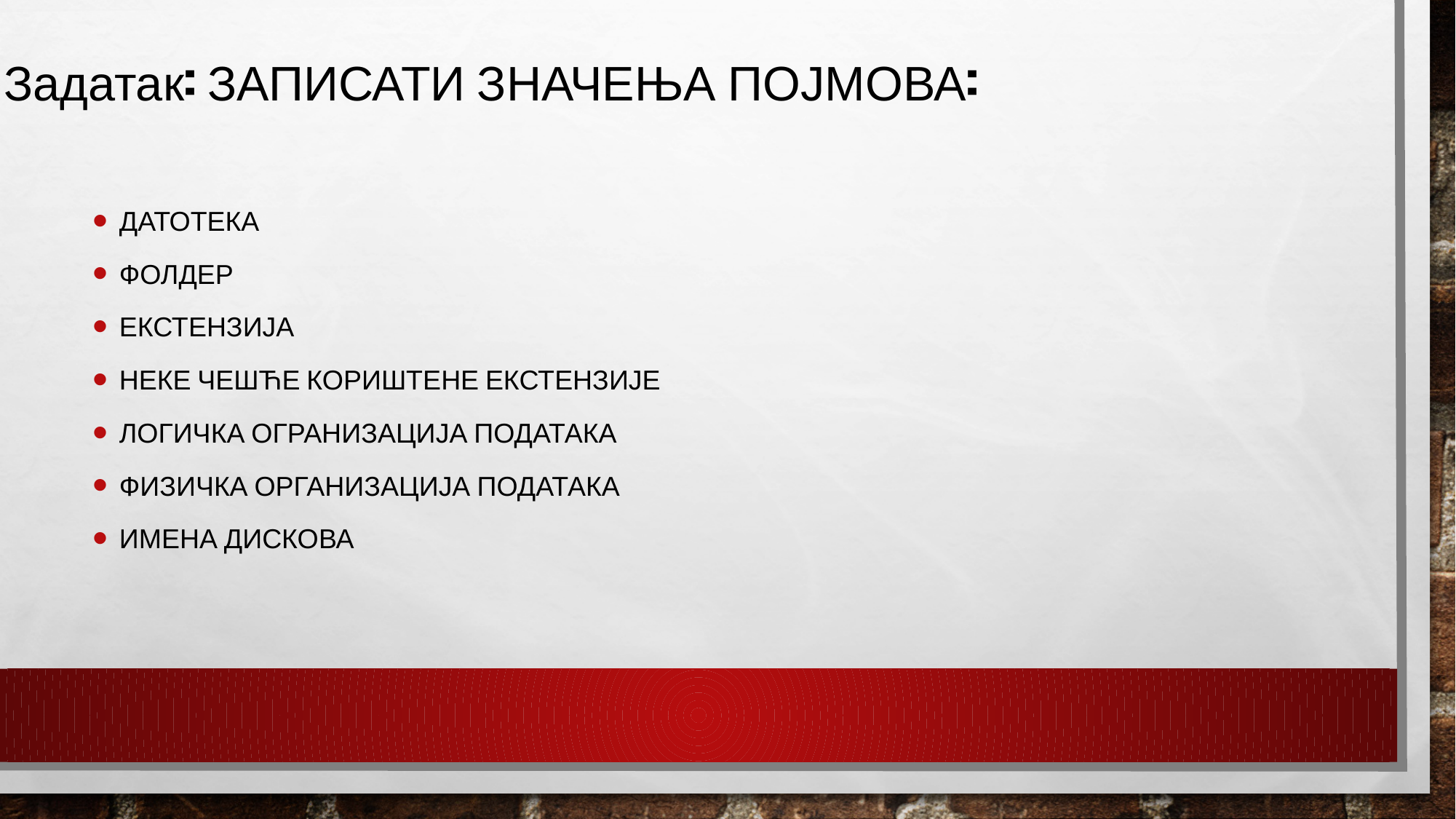

Задатак: ЗАПИСАТИ ЗНАЧЕЊА ПОЈМОВА:
Датотека
Фолдер
ЕкстензијА
НЕКЕ ЧЕШЋЕ КОРИШТЕНЕ ЕКСТЕНЗИЈЕ
Логичка огранизација података
Физичка организација података
Имена дискова